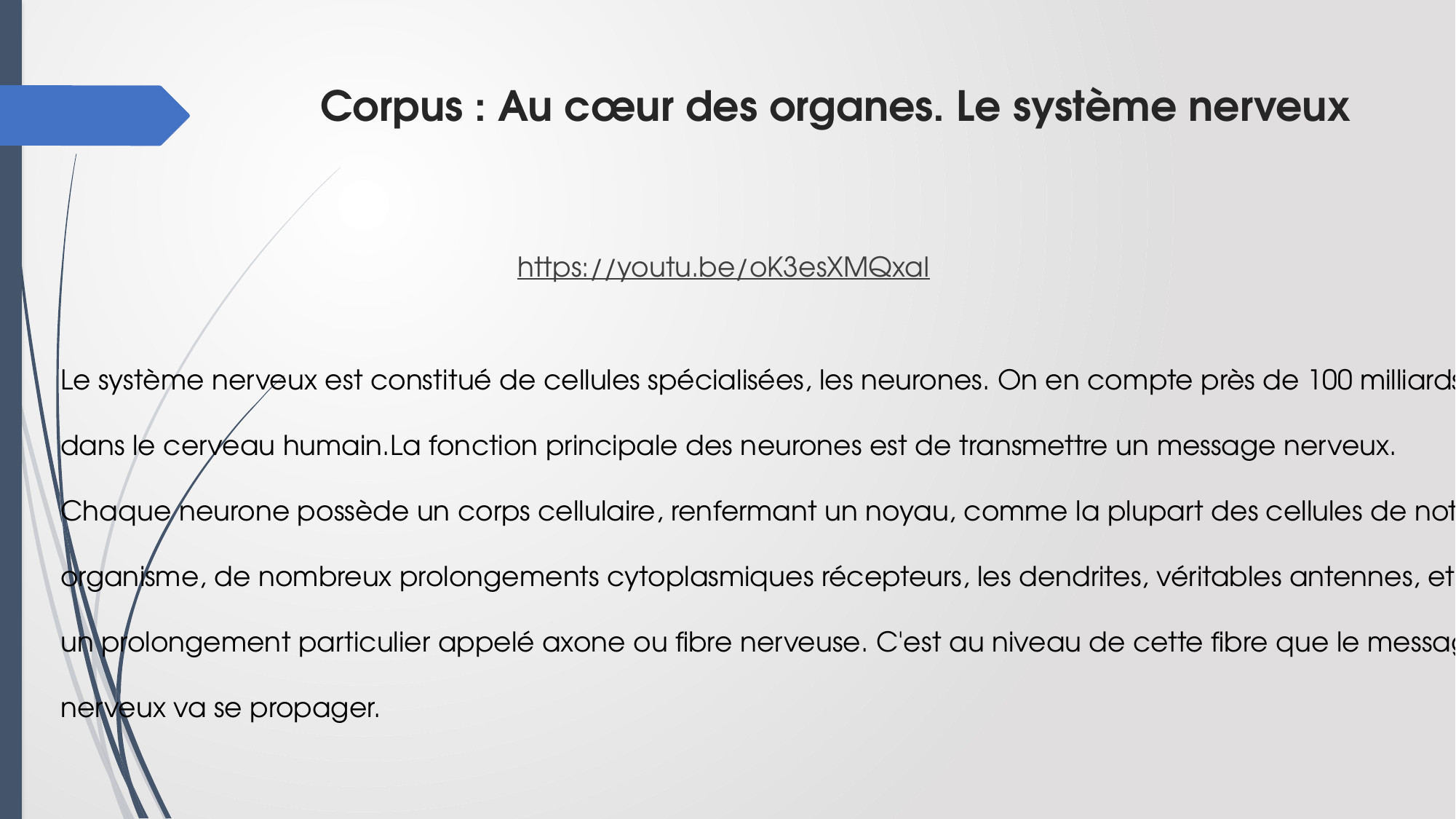

# Corpus : Au cœur des organes. Le système nerveux
https://youtu.be/oK3esXMQxaI
Le système nerveux est constitué de cellules spécialisées, les neurones. On en compte près de 100 milliards dans le cerveau humain.La fonction principale des neurones est de transmettre un message nerveux. Chaque neurone possède un corps cellulaire, renfermant un noyau, comme la plupart des cellules de notre organisme, de nombreux prolongements cytoplasmiques récepteurs, les dendrites, véritables antennes, et un prolongement particulier appelé axone ou fibre nerveuse. C'est au niveau de cette fibre que le message nerveux va se propager.